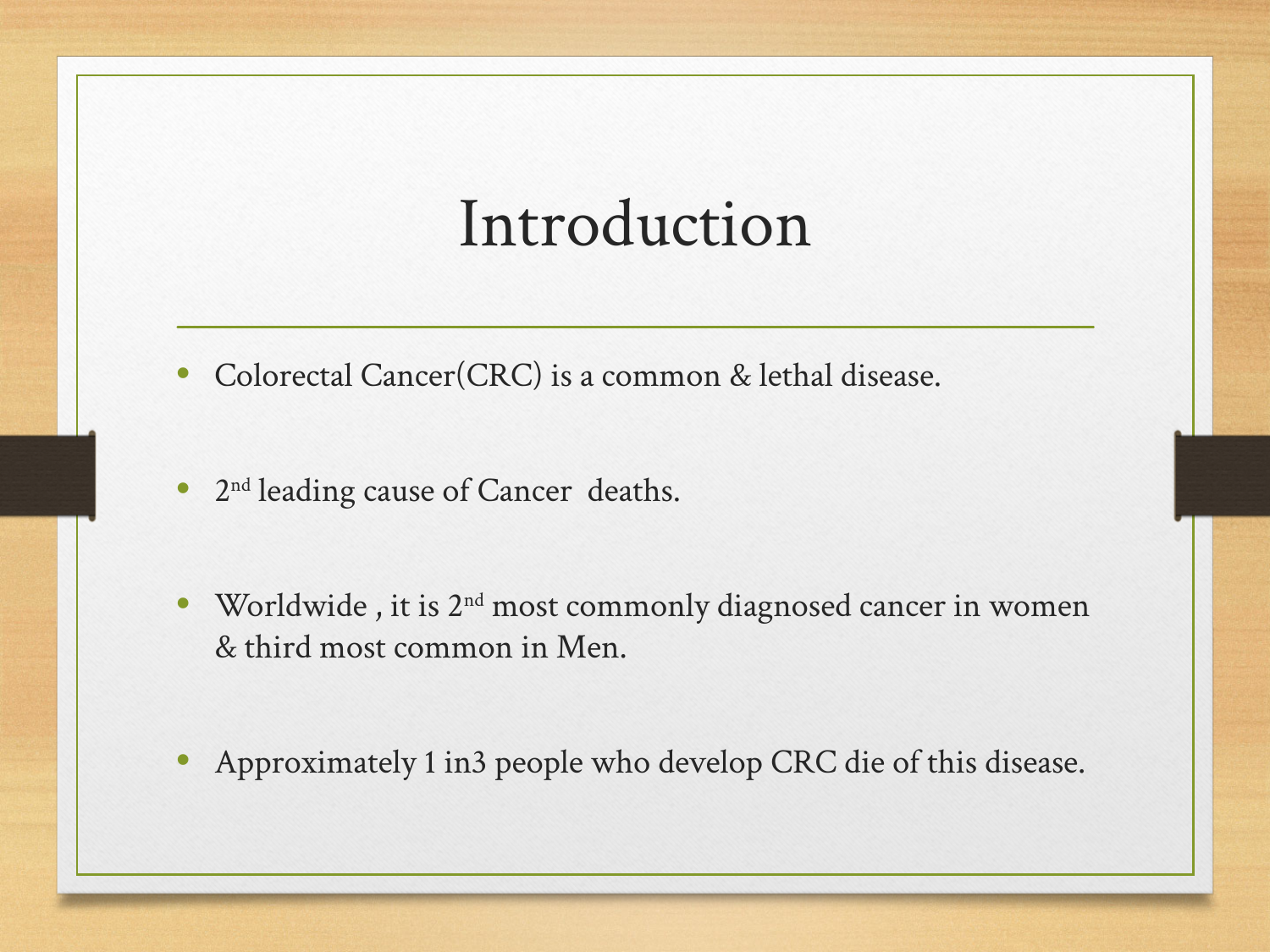

# Introduction
Colorectal Cancer(CRC) is a common & lethal disease.

2nd leading cause of Cancer  deaths.

Worldwide , it is 2nd most commonly diagnosed cancer in women & third most common in Men.

Approximately 1 in3 people who develop CRC die of this disease.